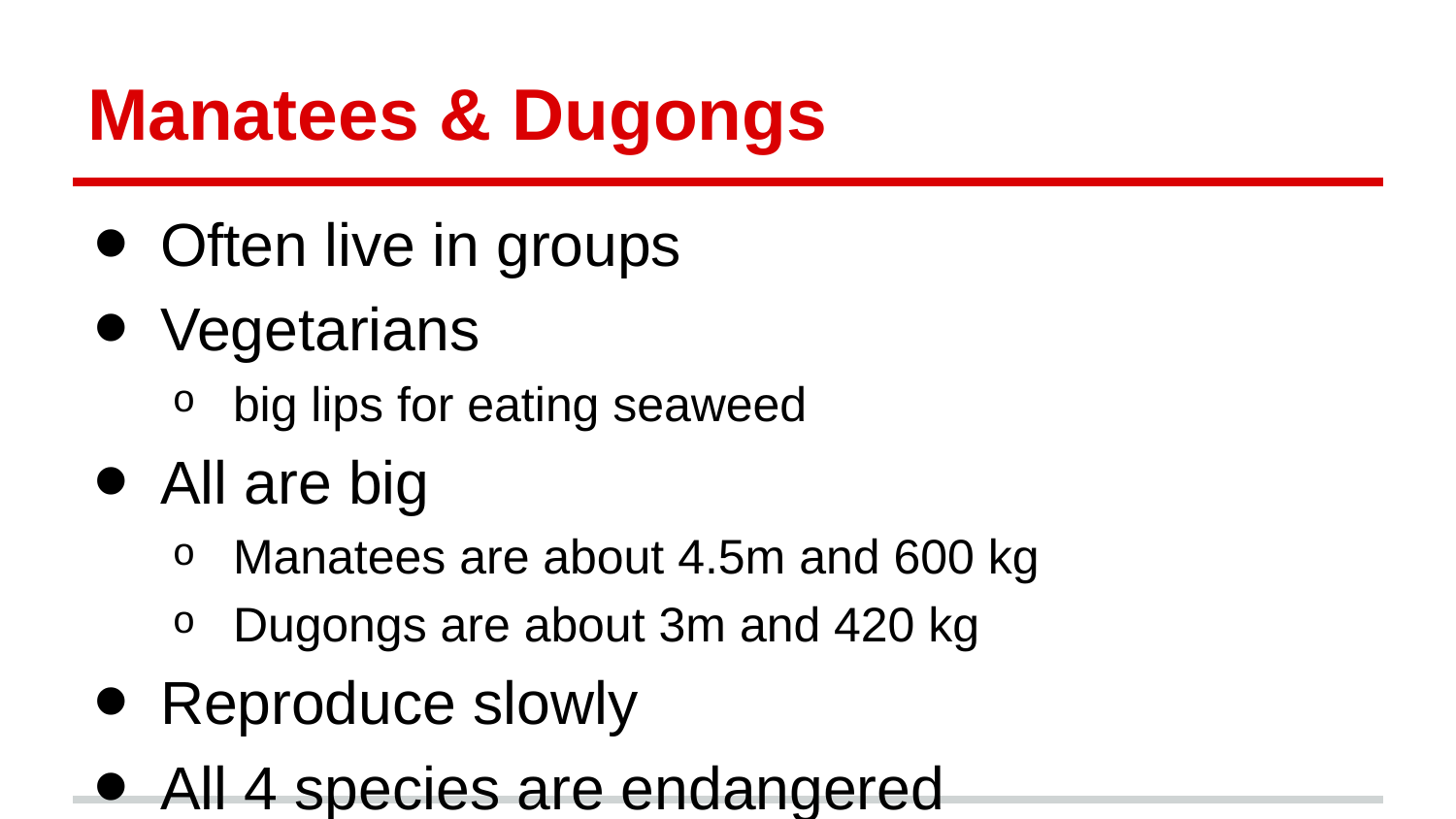

# Manatees & Dugongs
Often live in groups
Vegetarians
big lips for eating seaweed
All are big
Manatees are about 4.5m and 600 kg
Dugongs are about 3m and 420 kg
Reproduce slowly
All 4 species are endangered